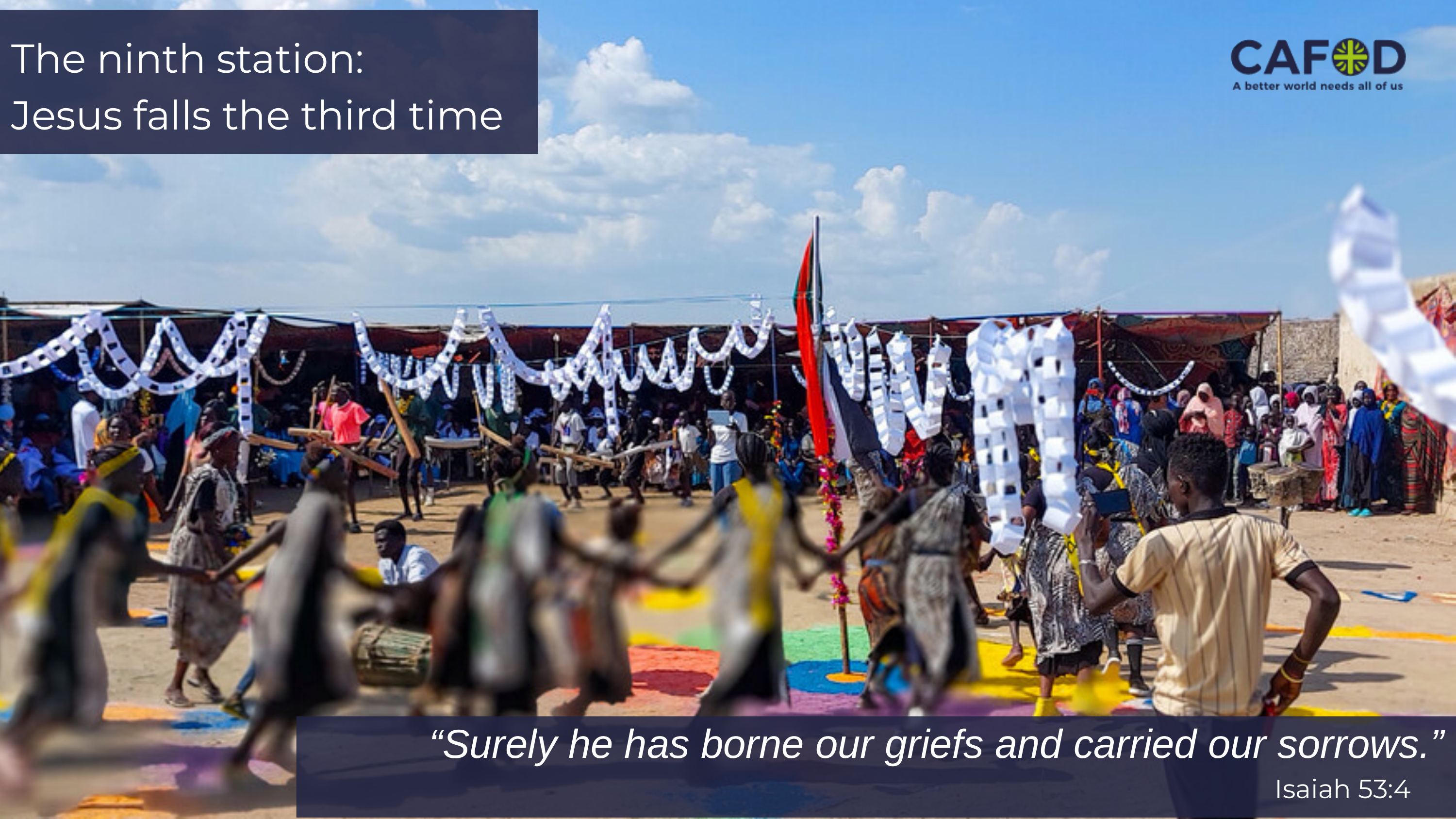

The ninth station:
Jesus falls the third time

“Surely he has borne our griefs and carried our sorrows.”

Isaiah 53:4